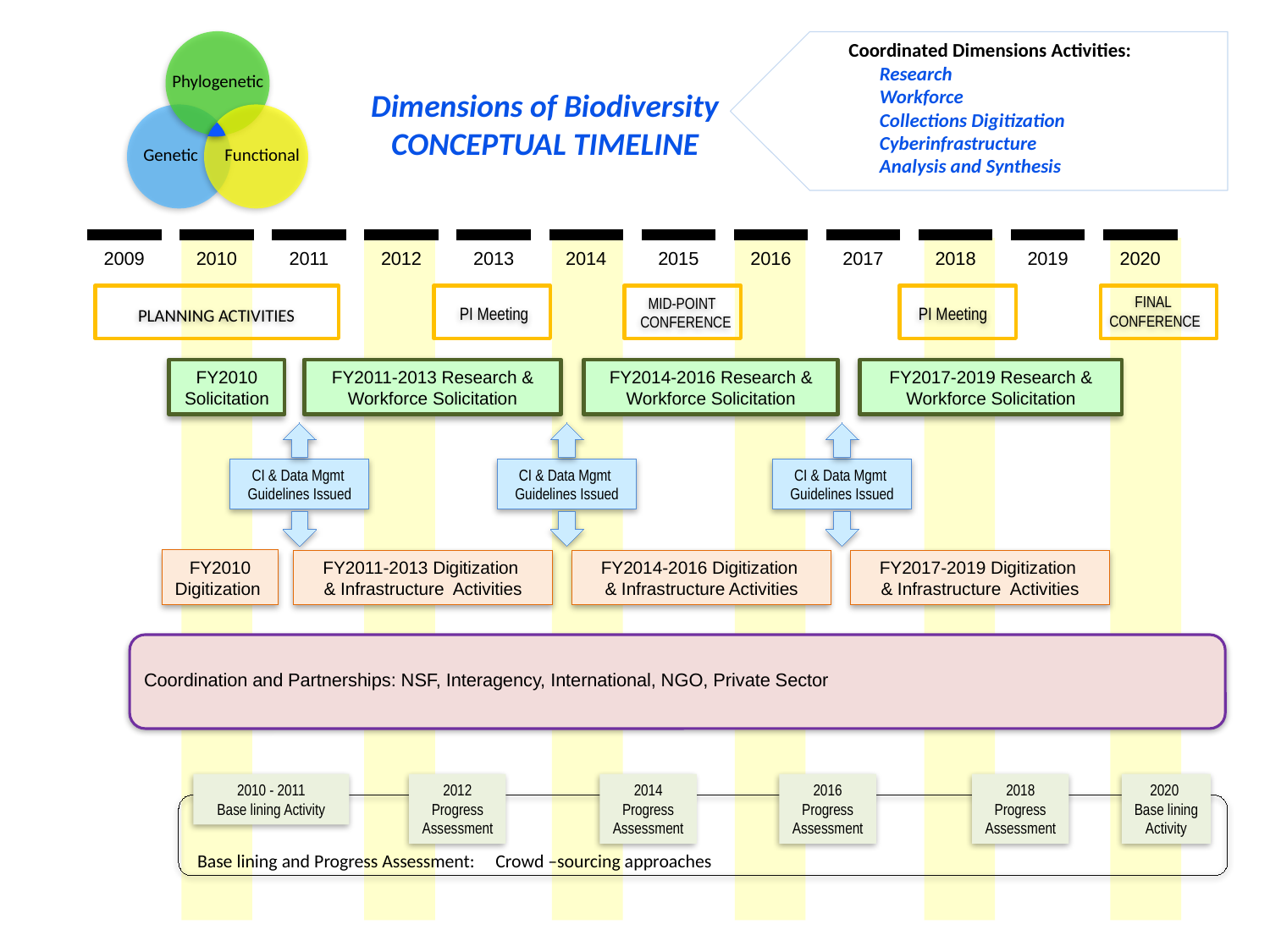

Coordinated Dimensions Activities:
       Research
       Workforce
       Collections Digitization
       Cyberinfrastructure
       Analysis and Synthesis
Phylogenetic
Dimensions of Biodiversity
CONCEPTUAL TIMELINE
Genetic
Functional

2009
2010
2011
2012
2013
2014
2015
2016
2017
2018
2019
2020

FINAL
CONFERENCE

MID-POINT
CONFERENCE
PI Meeting
PI Meeting
PLANNING ACTIVITIES
FY2010 Solicitation
FY2011-2013 Research & Workforce Solicitation
FY2014-2016 Research & Workforce Solicitation
FY2017-2019 Research & Workforce Solicitation

CI & Data Mgmt
Guidelines Issued

CI & Data Mgmt
Guidelines Issued

CI & Data Mgmt
Guidelines Issued

FY2010 Digitization
FY2011-2013 Digitization
& Infrastructure  Activities
FY2014-2016 Digitization
& Infrastructure Activities
FY2017-2019 Digitization
& Infrastructure  Activities

Coordination and Partnerships: NSF, Interagency, International, NGO, Private Sector
2010 - 2011
Base lining Activity
2012 Progress Assessment
2014 Progress Assessment
2016 Progress Assessment
2018 Progress Assessment
2020
Base lining Activity

Base lining and Progress Assessment:     Crowd –sourcing approaches